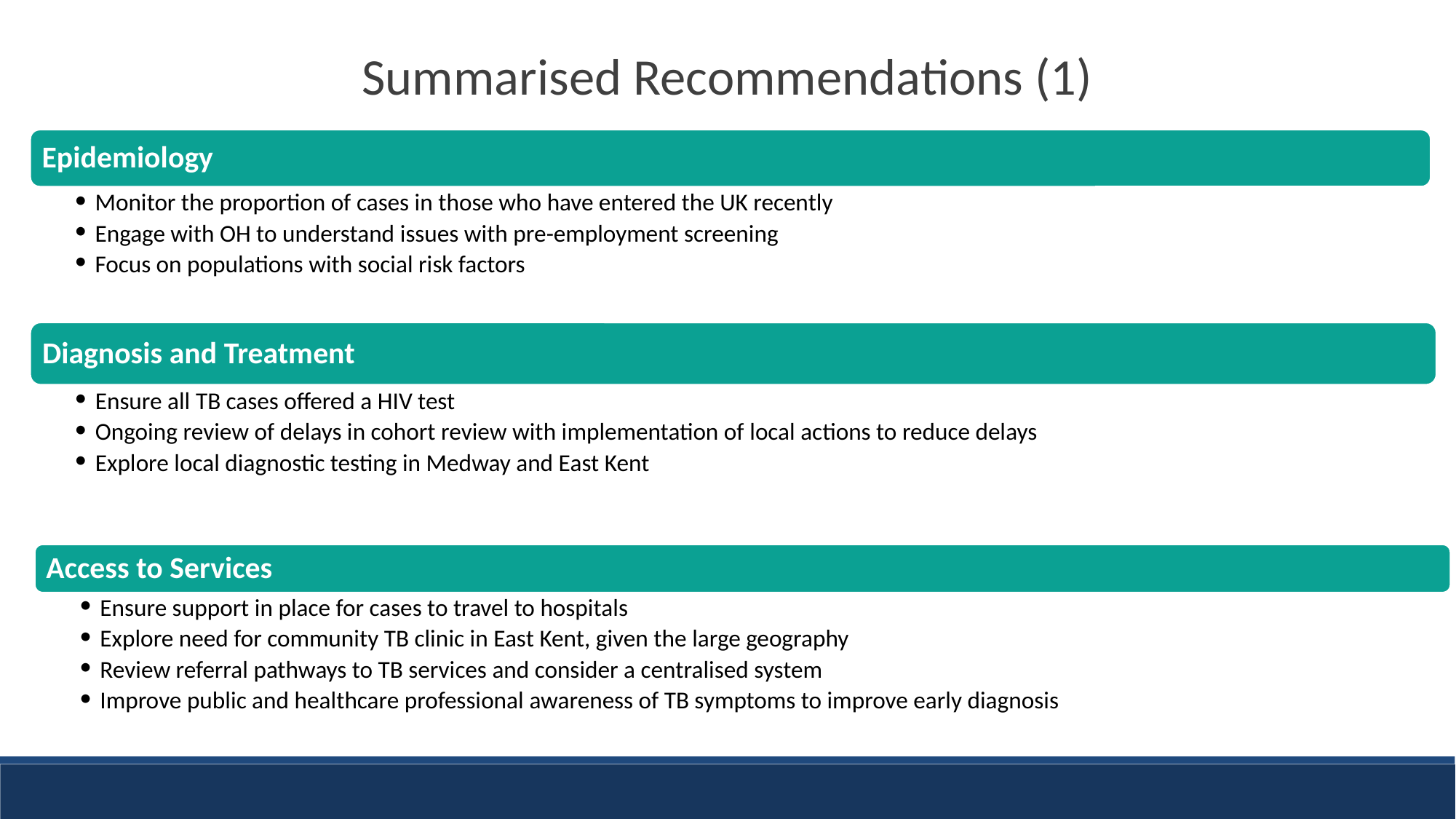

Summarised Recommendations (1)

Epidemiology

Monitor the proportion of cases in those who have entered the UK recently
Engage with OH to understand issues with pre-employment screening
Focus on populations with social risk factors

Diagnosis and Treatment

Ensure all TB cases offered a HIV test
Ongoing review of delays in cohort review with implementation of local actions to reduce delays
Explore local diagnostic testing in Medway and East Kent

Access to Services

Ensure support in place for cases to travel to hospitals
Explore need for community TB clinic in East Kent, given the large geography
Review referral pathways to TB services and consider a centralised system
Improve public and healthcare professional awareness of TB symptoms to improve early diagnosis